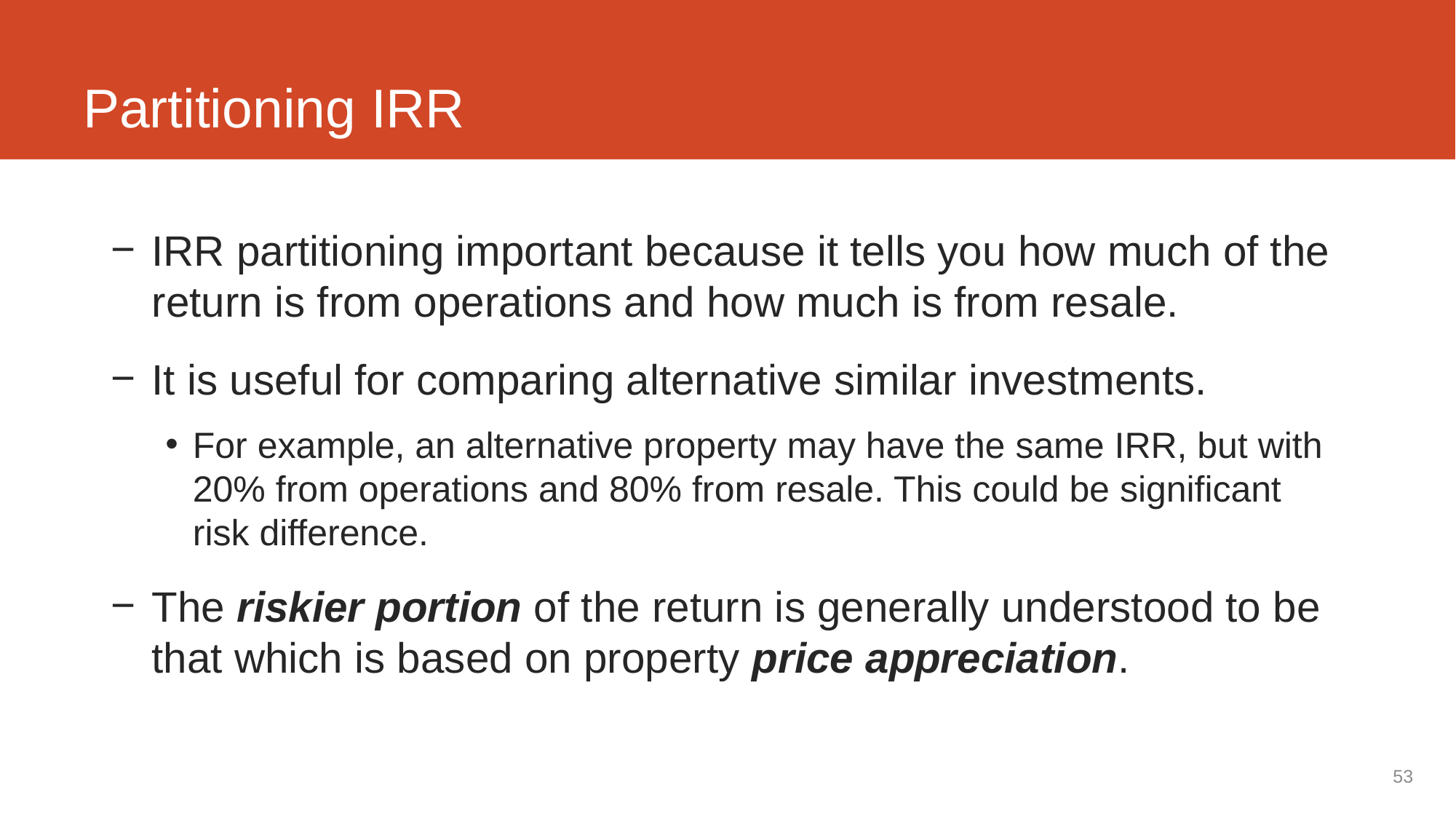

# Partitioning IRR
IRR partitioning important because it tells you how much of the return is from operations and how much is from resale.
It is useful for comparing alternative similar investments.
For example, an alternative property may have the same IRR, but with 20% from operations and 80% from resale. This could be significant risk difference.
The riskier portion of the return is generally understood to be that which is based on property price appreciation.
53